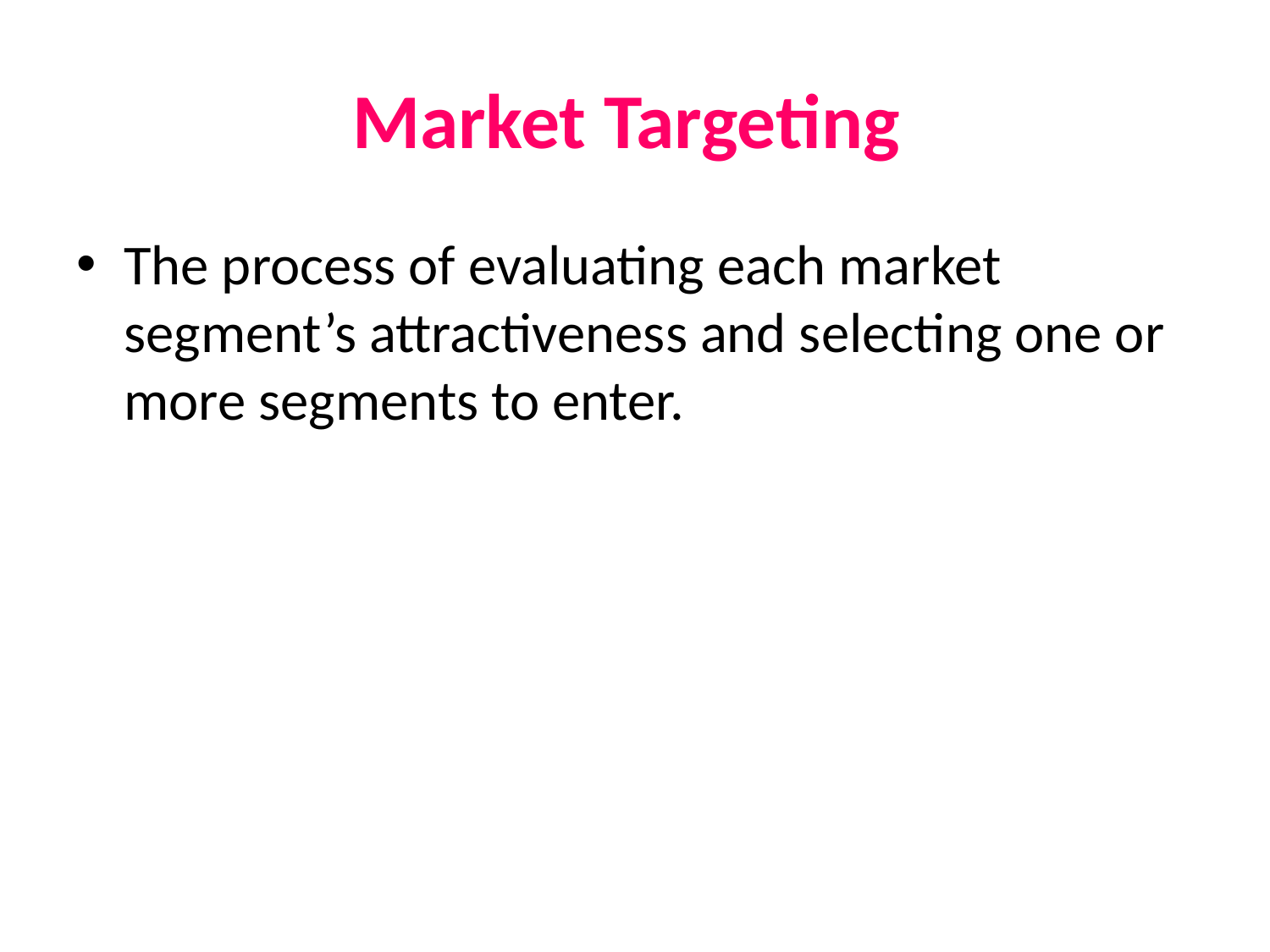

# Market Targeting
The process of evaluating each market segment’s attractiveness and selecting one or more segments to enter.